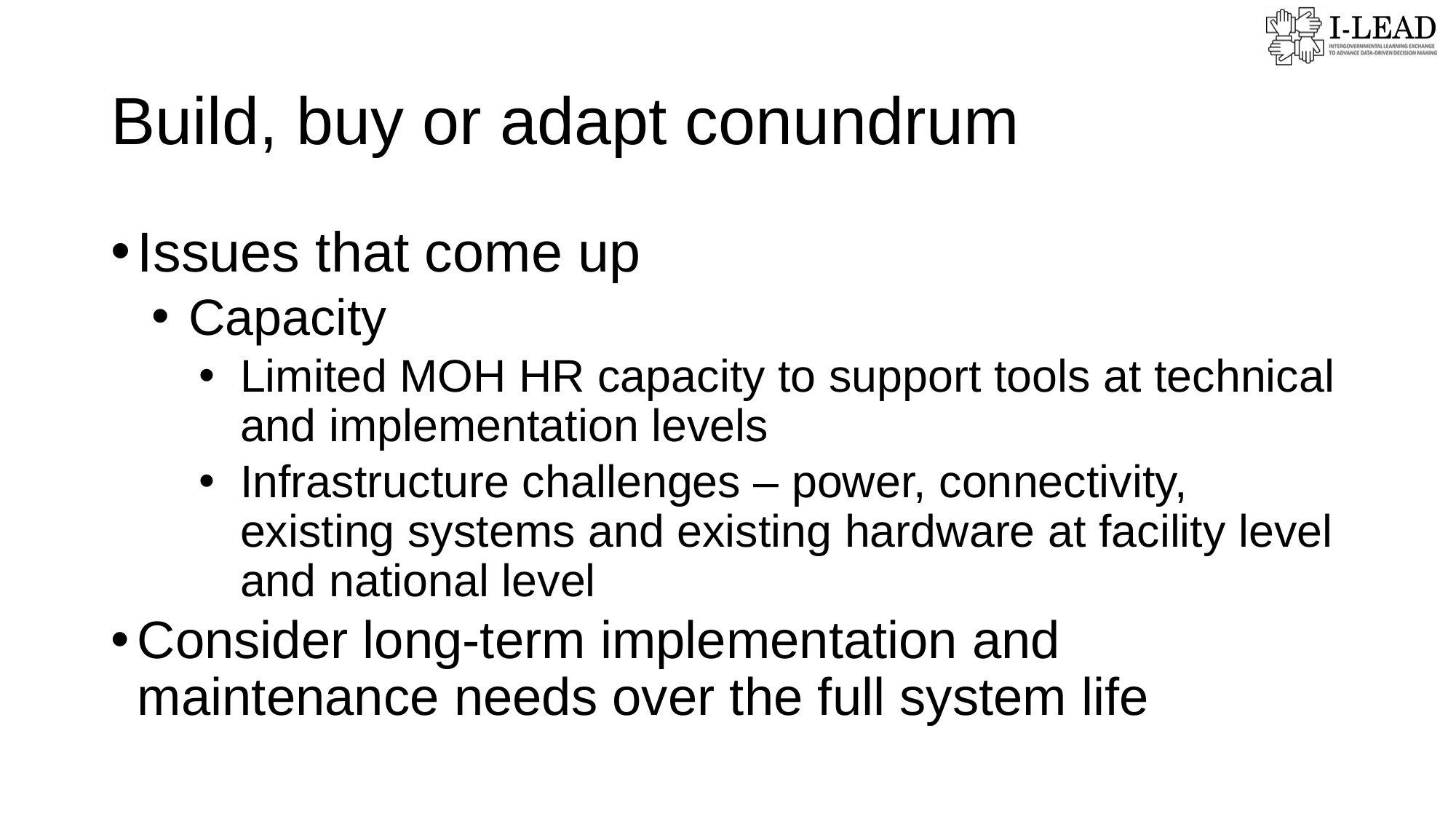

# Build, buy or adapt conundrum
Issues that come up
Capacity
Limited MOH HR capacity to support tools at technical and implementation levels
Infrastructure challenges – power, connectivity, existing systems and existing hardware at facility level and national level
Consider long-term implementation and maintenance needs over the full system life